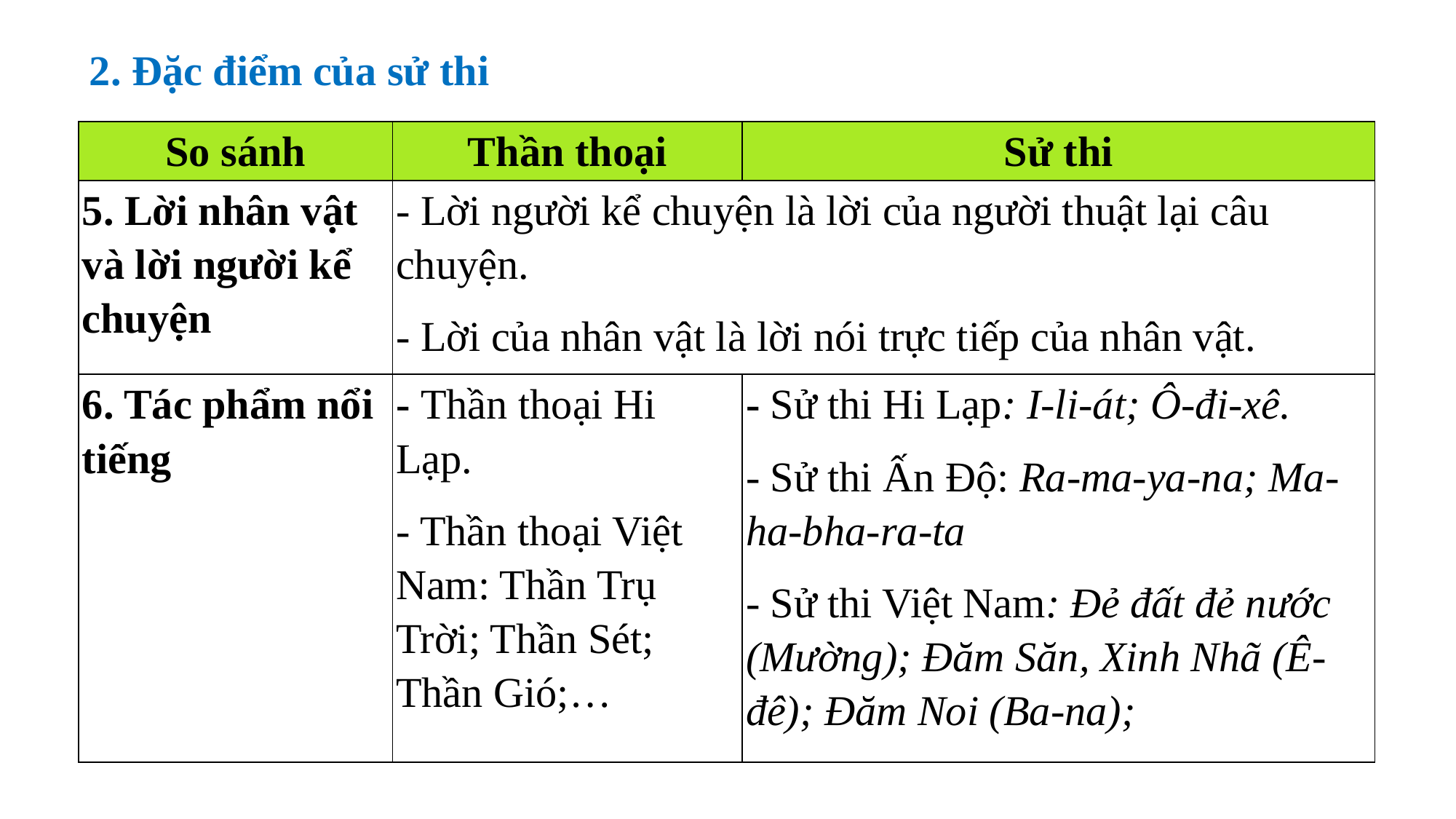

2. Đặc điểm của sử thi
| So sánh | Thần thoại | Sử thi |
| --- | --- | --- |
| 5. Lời nhân vật và lời người kể chuyện | - Lời người kể chuyện là lời của người thuật lại câu chuyện. - Lời của nhân vật là lời nói trực tiếp của nhân vật. |  |
| 6. Tác phẩm nổi tiếng | - Thần thoại Hi Lạp. - Thần thoại Việt Nam: Thần Trụ Trời; Thần Sét; Thần Gió;… | - Sử thi Hi Lạp: I-li-át; Ô-đi-xê. - Sử thi Ấn Độ: Ra-ma-ya-na; Ma-ha-bha-ra-ta - Sử thi Việt Nam: Đẻ đất đẻ nước (Mường); Đăm Săn, Xinh Nhã (Ê-đê); Đăm Noi (Ba-na); |